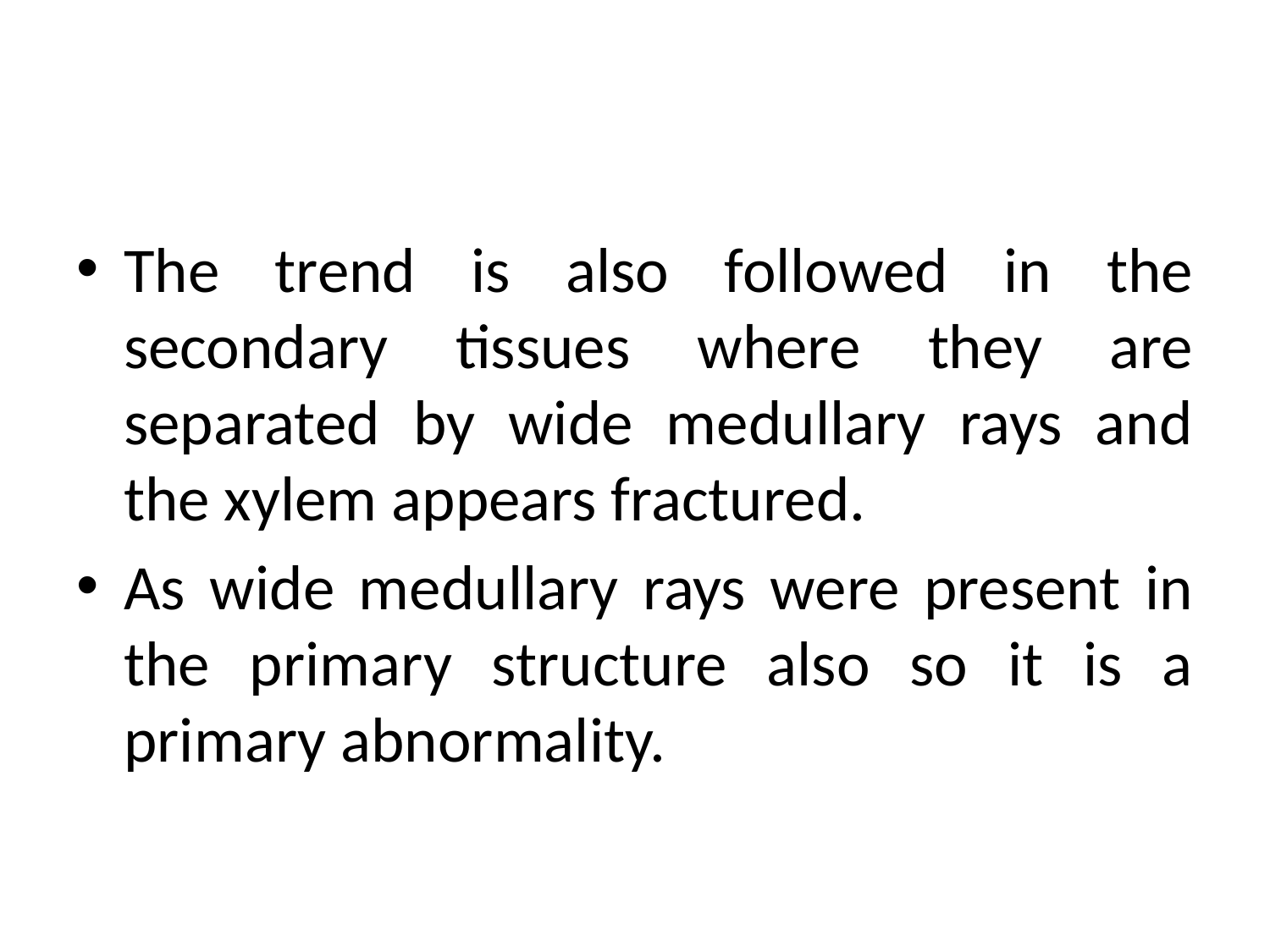

#
The trend is also followed in the secondary tissues where they are separated by wide medullary rays and the xylem appears fractured.
As wide medullary rays were present in the primary structure also so it is a primary abnormality.